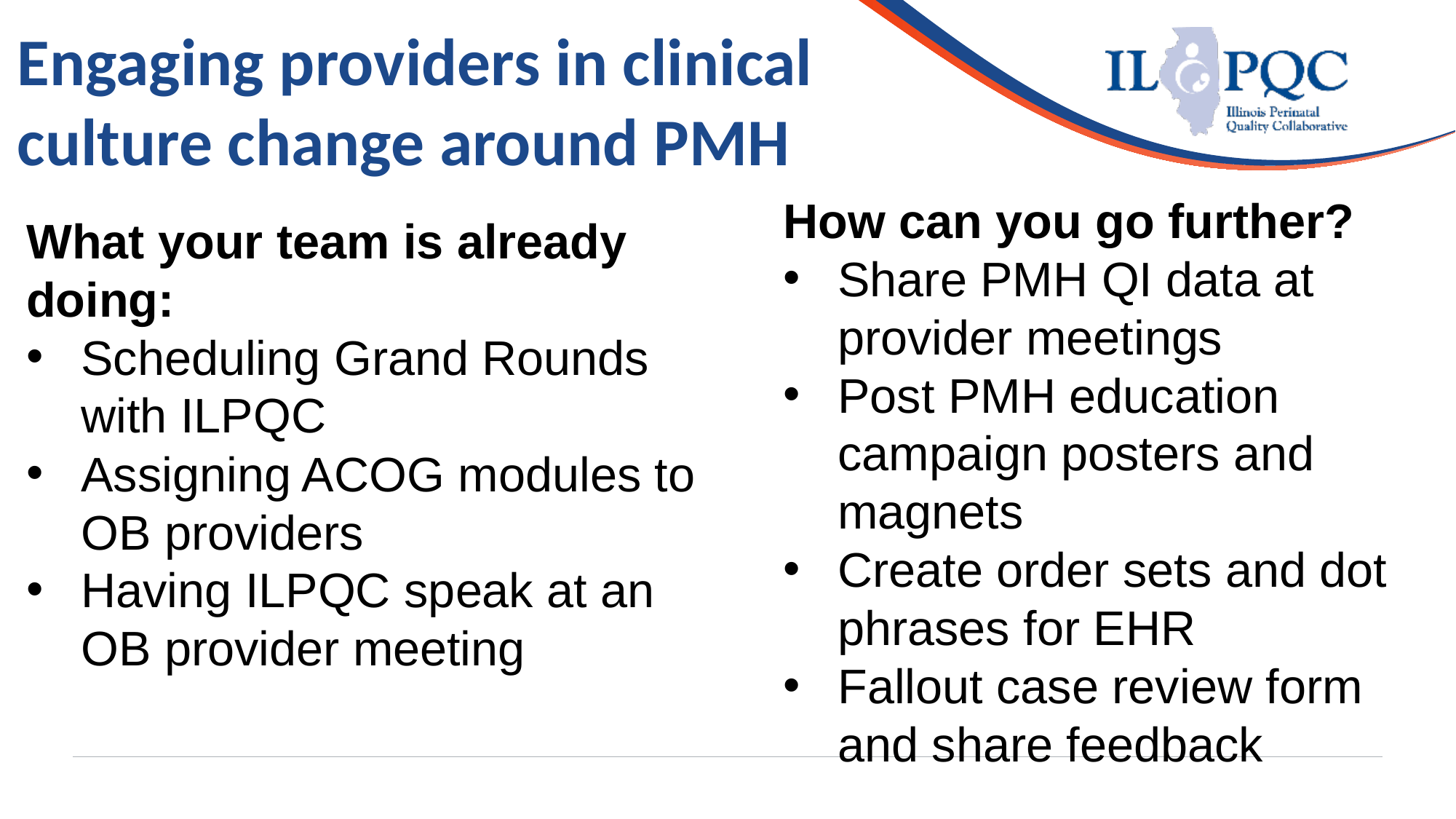

# Engaging providers in clinical culture change around PMH
How can you go further?
Share PMH QI data at provider meetings
Post PMH education campaign posters and magnets
Create order sets and dot phrases for EHR
Fallout case review form and share feedback
What your team is already doing:
Scheduling Grand Rounds with ILPQC
Assigning ACOG modules to OB providers
Having ILPQC speak at an OB provider meeting